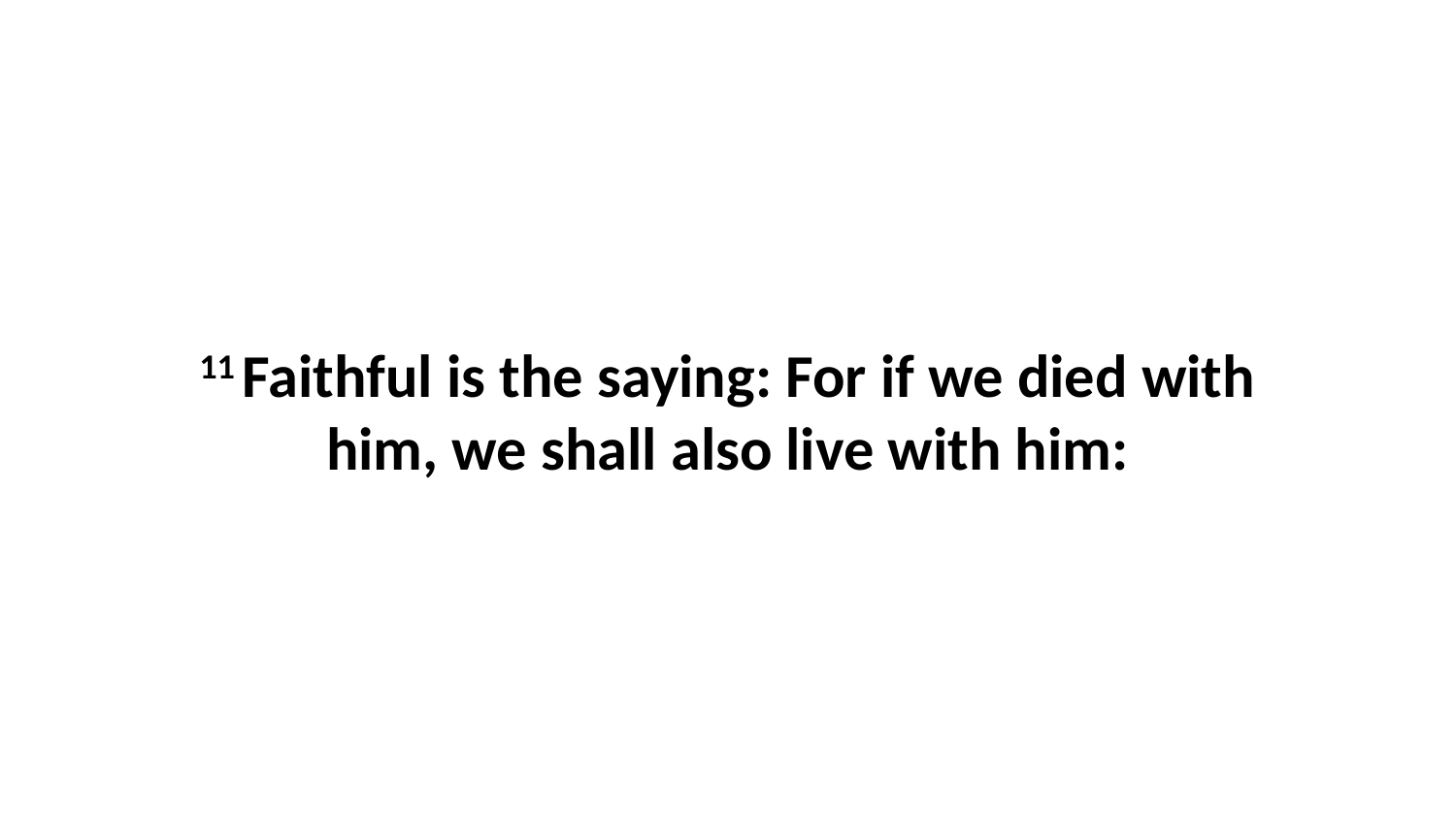

11 Faithful is the saying: For if we died with him, we shall also live with him: